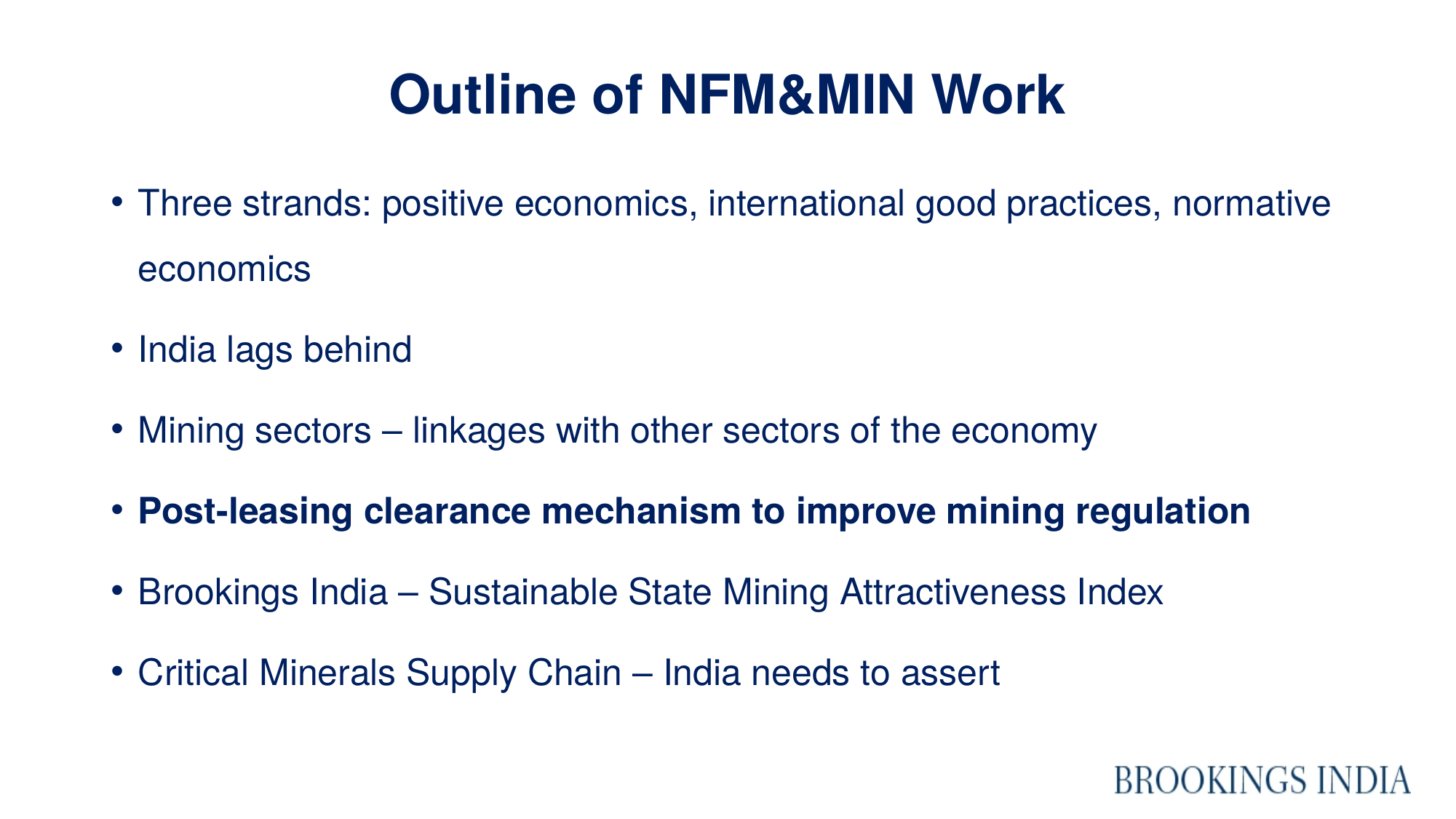

# Outline of NFM&MIN Work
Three strands: positive economics, international good practices, normative economics
India lags behind
Mining sectors – linkages with other sectors of the economy
Post-leasing clearance mechanism to improve mining regulation
Brookings India – Sustainable State Mining Attractiveness Index
Critical Minerals Supply Chain – India needs to assert